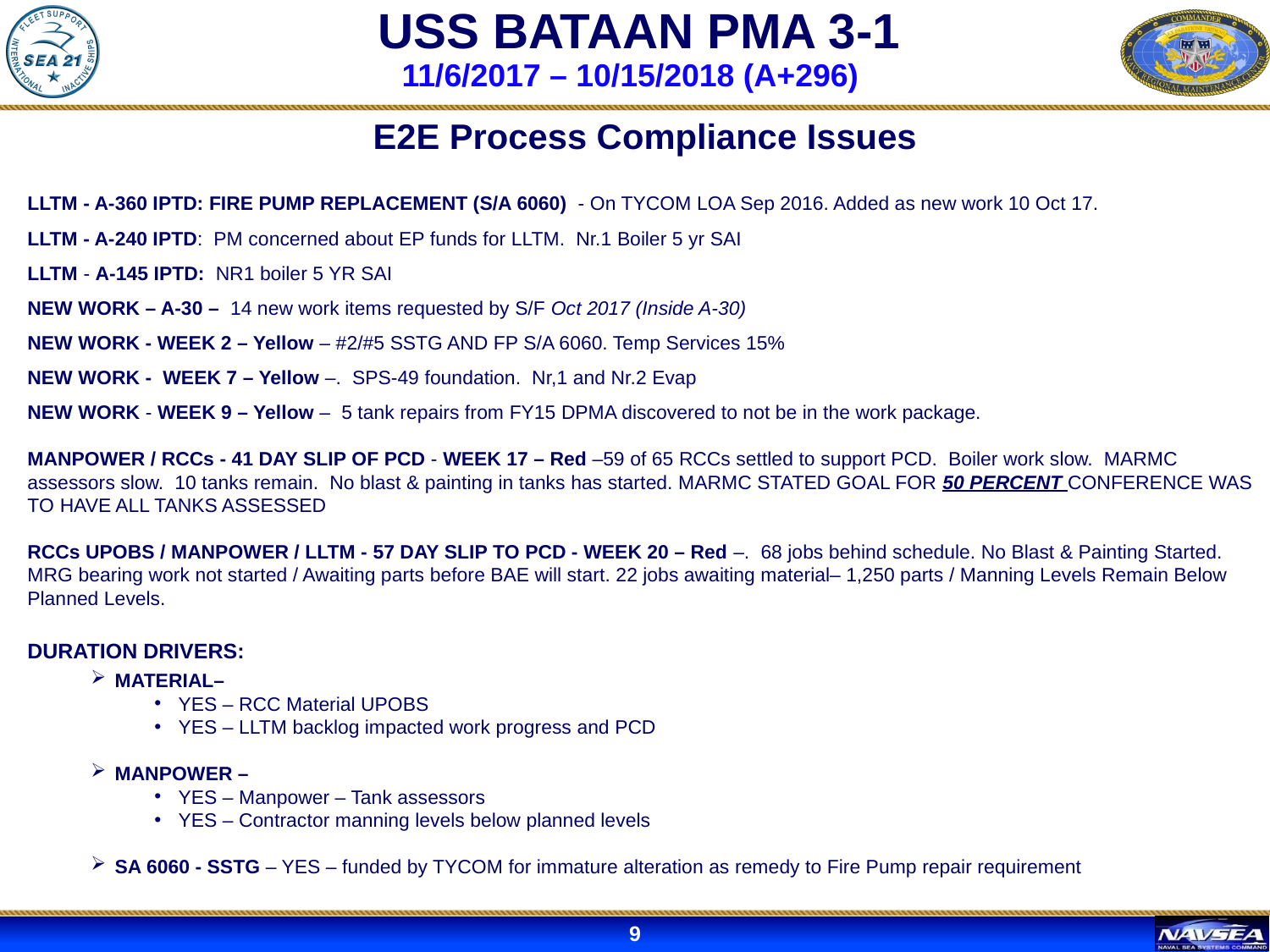

USS BATAAN PMA 3-1
11/6/2017 – 10/15/2018 (A+296)
 E2E Process Compliance Issues

LLTM - A-360 IPTD: FIRE PUMP REPLACEMENT (S/A 6060)  - On TYCOM LOA Sep 2016. Added as new work 10 Oct 17.
LLTM - A-240 IPTD:  PM concerned about EP funds for LLTM.  Nr.1 Boiler 5 yr SAI
LLTM - A-145 IPTD:  NR1 boiler 5 YR SAI
NEW WORK – A-30 –  14 new work items requested by S/F Oct 2017 (Inside A-30)
NEW WORK - WEEK 2 – Yellow – #2/#5 SSTG AND FP S/A 6060. Temp Services 15%
NEW WORK -  WEEK 7 – Yellow –.  SPS-49 foundation.  Nr,1 and Nr.2 Evap
NEW WORK - WEEK 9 – Yellow –  5 tank repairs from FY15 DPMA discovered to not be in the work package.

MANPOWER / RCCs - 41 DAY SLIP OF PCD - WEEK 17 – Red –59 of 65 RCCs settled to support PCD.  Boiler work slow.  MARMC assessors slow.  10 tanks remain.  No blast & painting in tanks has started. MARMC STATED GOAL FOR 50 PERCENT CONFERENCE WAS TO HAVE ALL TANKS ASSESSED

RCCs UPOBS / MANPOWER / LLTM - 57 DAY SLIP TO PCD - WEEK 20 – Red –.  68 jobs behind schedule. No Blast & Painting Started.  MRG bearing work not started / Awaiting parts before BAE will start. 22 jobs awaiting material– 1,250 parts / Manning Levels Remain Below Planned Levels.

DURATION DRIVERS:
MATERIAL–
YES – RCC Material UPOBS
YES – LLTM backlog impacted work progress and PCD

MANPOWER –
YES – Manpower – Tank assessors
YES – Contractor manning levels below planned levels

SA 6060 - SSTG – YES – funded by TYCOM for immature alteration as remedy to Fire Pump repair requirement